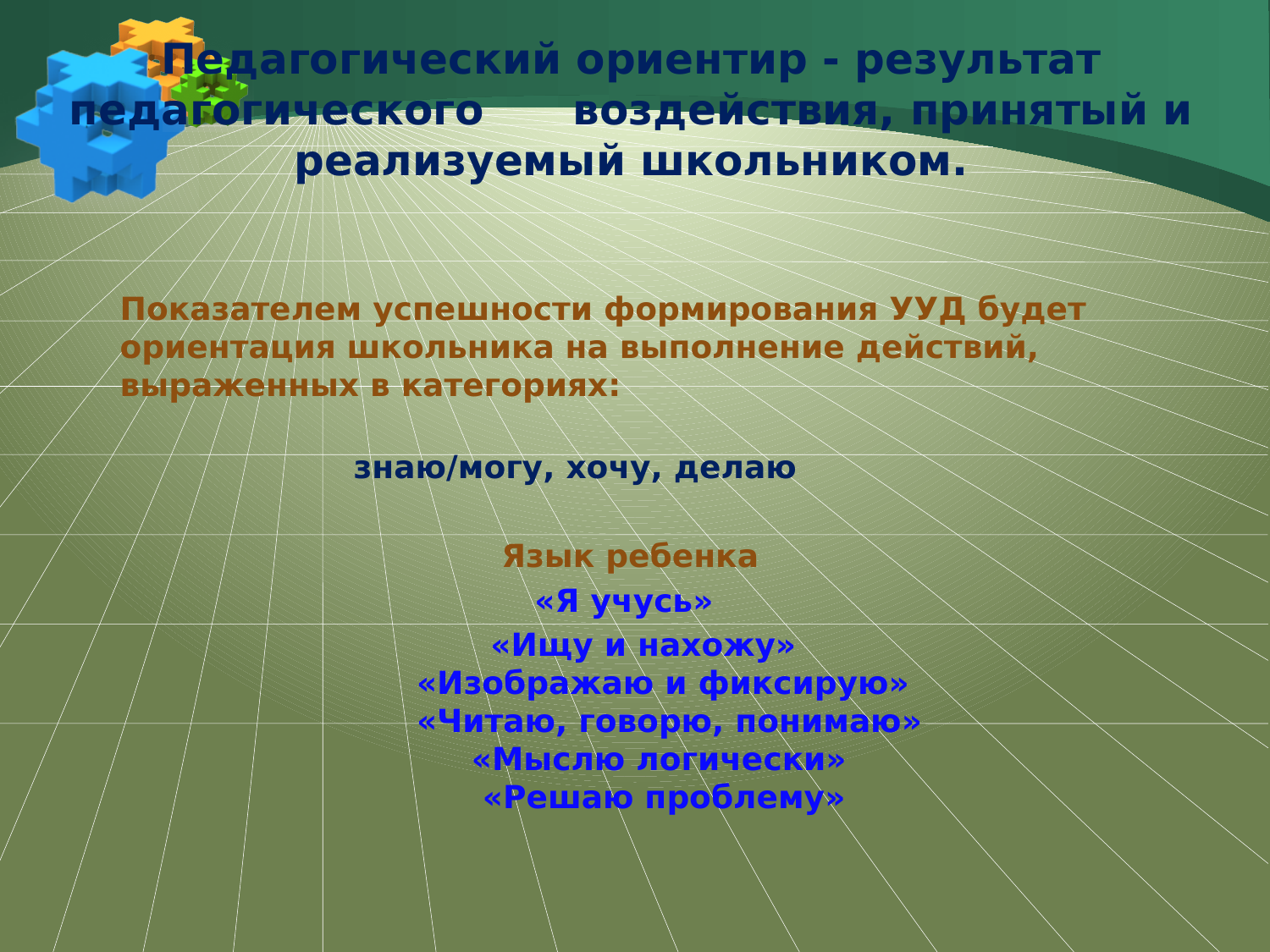

# Педагогический ориентир - результат педагогического      воздействия, принятый и реализуемый школьником.

Показателем успешности формирования УУД будет ориентация школьника на выполнение действий,        выраженных в категориях:
 
                       знаю/могу, хочу, делаю

                                       Язык ребенка
                                          «Я учусь»
                                      «Ищу и нахожу»
                           «Изображаю и фиксирую»
                           «Читаю, говорю, понимаю»
                                «Мыслю логически»
                                 «Решаю проблему»